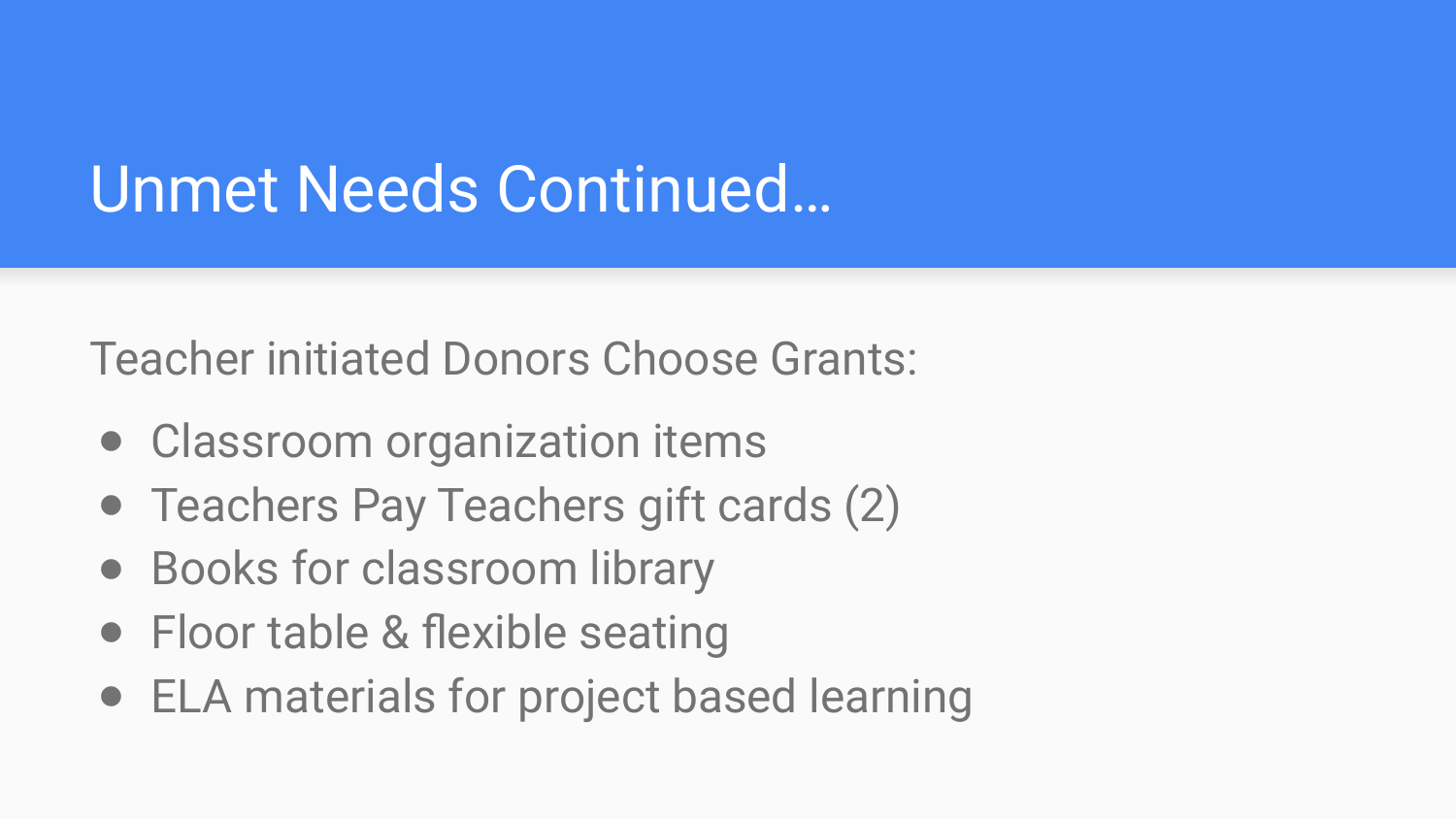

# Unmet Needs Continued…
Teacher initiated Donors Choose Grants:
Classroom organization items
Teachers Pay Teachers gift cards (2)
Books for classroom library
Floor table & flexible seating
ELA materials for project based learning